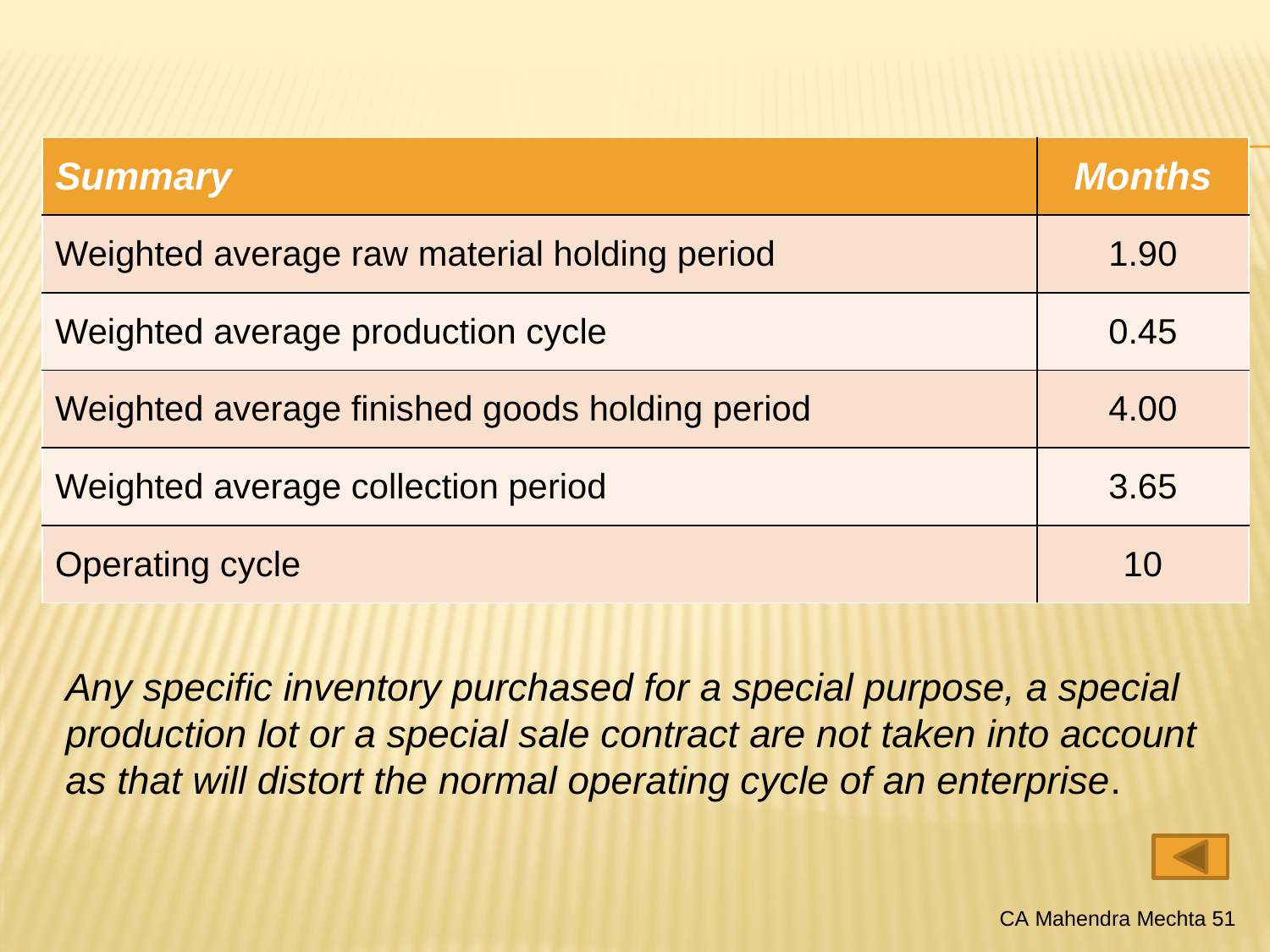

| Summary | Months |
| --- | --- |
| Weighted average raw material holding period | 1.90 |
| Weighted average production cycle | 0.45 |
| Weighted average finished goods holding period | 4.00 |
| Weighted average collection period | 3.65 |
| Operating cycle | 10 |
Any specific inventory purchased for a special purpose, a special production lot or a special sale contract are not taken into account as that will distort the normal operating cycle of an enterprise.

CA Mahendra Mechta 51
51